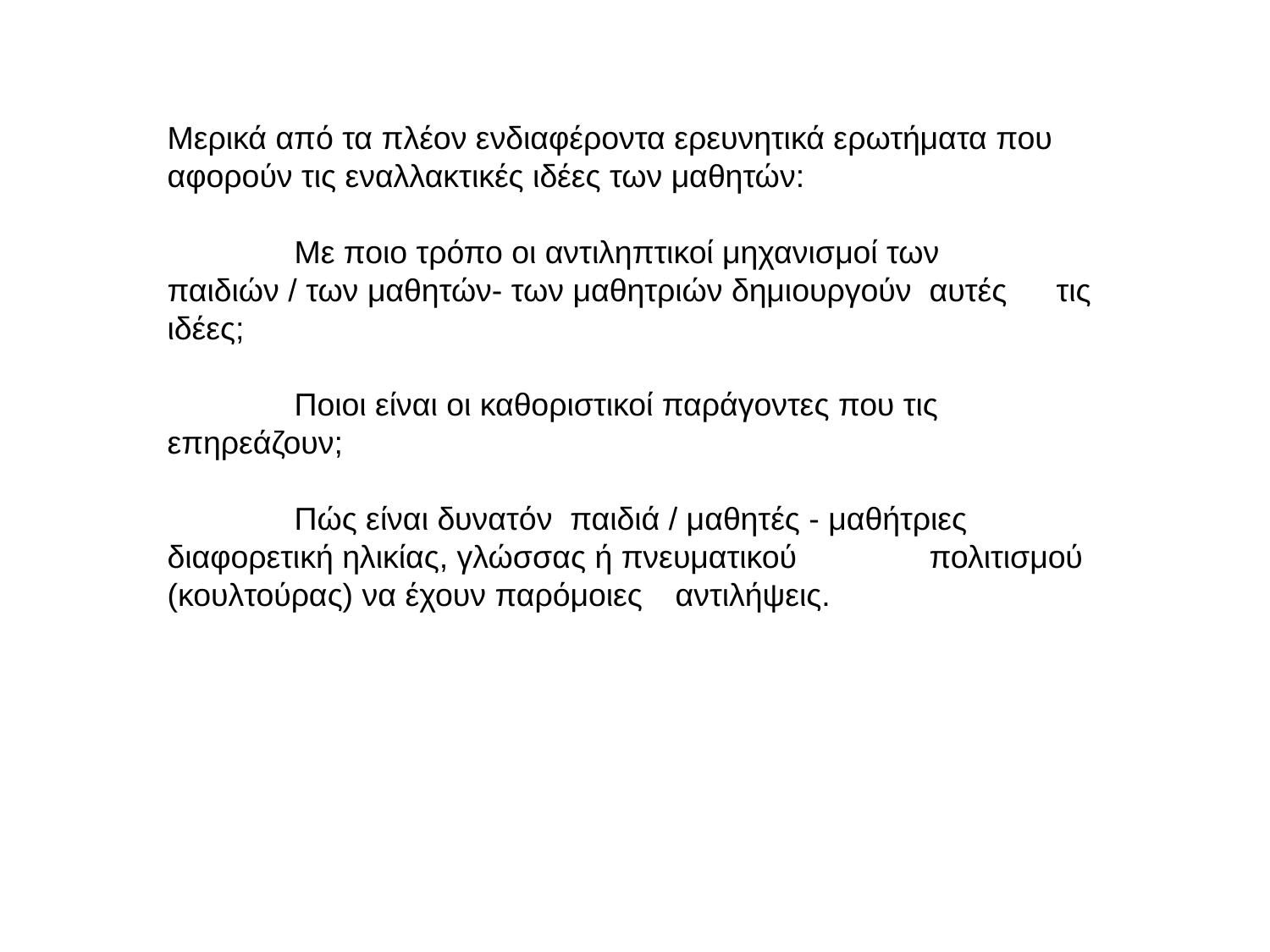

Μερικά από τα πλέον ενδιαφέροντα ερευνητικά ερωτήματα που αφορούν τις εναλλακτικές ιδέες των μαθητών:

	Με ποιο τρόπο οι αντιληπτικοί μηχανισμοί των 	παιδιών / των μαθητών- των μαθητριών δημιουργούν 	αυτές 	τις ιδέες;

	Ποιοι είναι οι καθοριστικοί παράγοντες που τις 	επηρεάζουν;

	Πώς είναι δυνατόν  παιδιά / μαθητές - μαθήτριες 	διαφορετική ηλικίας, γλώσσας ή πνευματικού 	πολιτισμού (κουλτούρας) να έχουν παρόμοιες 	αντιλήψεις.